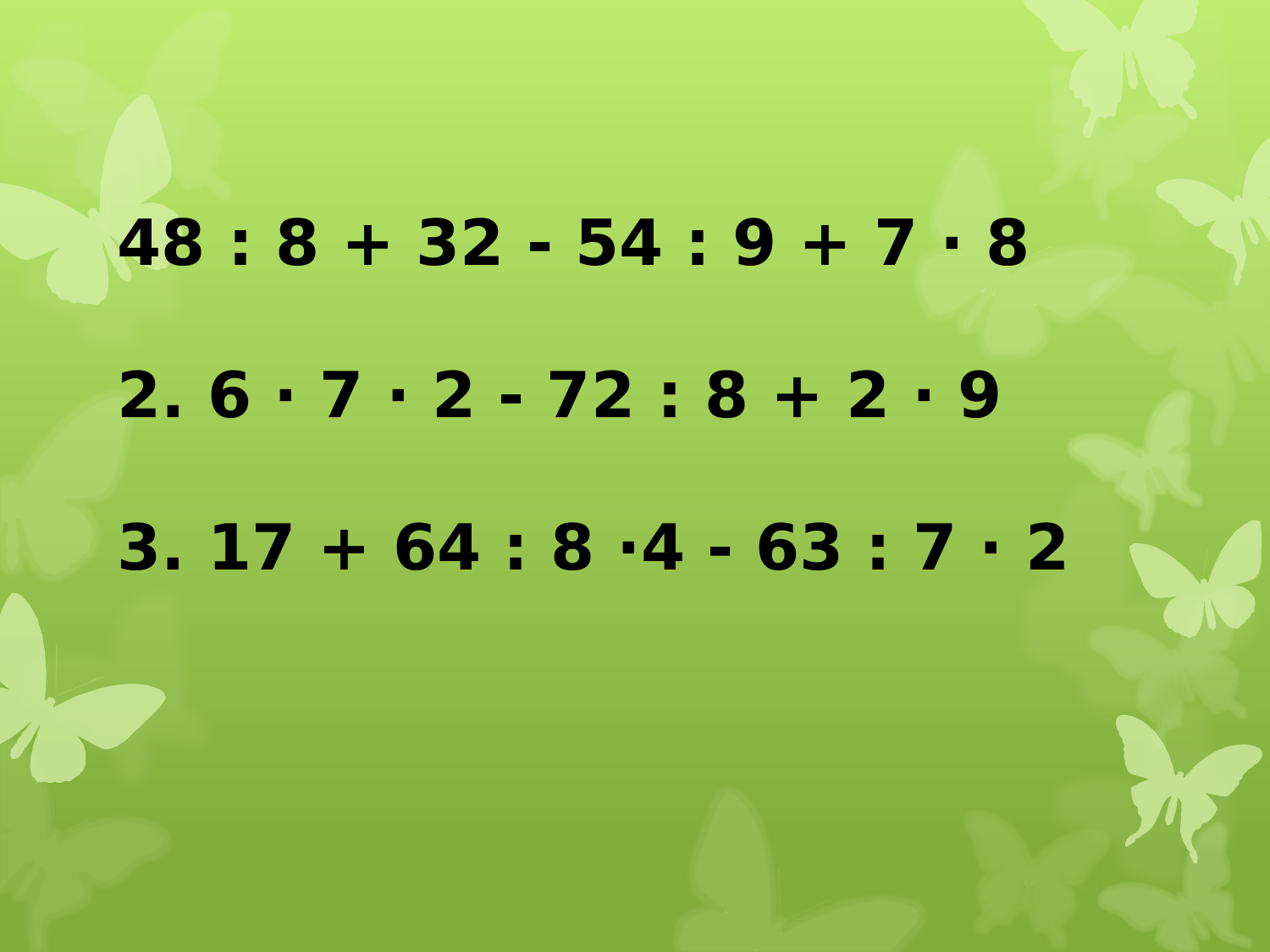

48 : 8 + 32 - 54 : 9 + 7 ∙ 8

2. 6 ∙ 7 ∙ 2 - 72 : 8 + 2 ∙ 9

3. 17 + 64 : 8 ∙4 - 63 : 7 ∙ 2